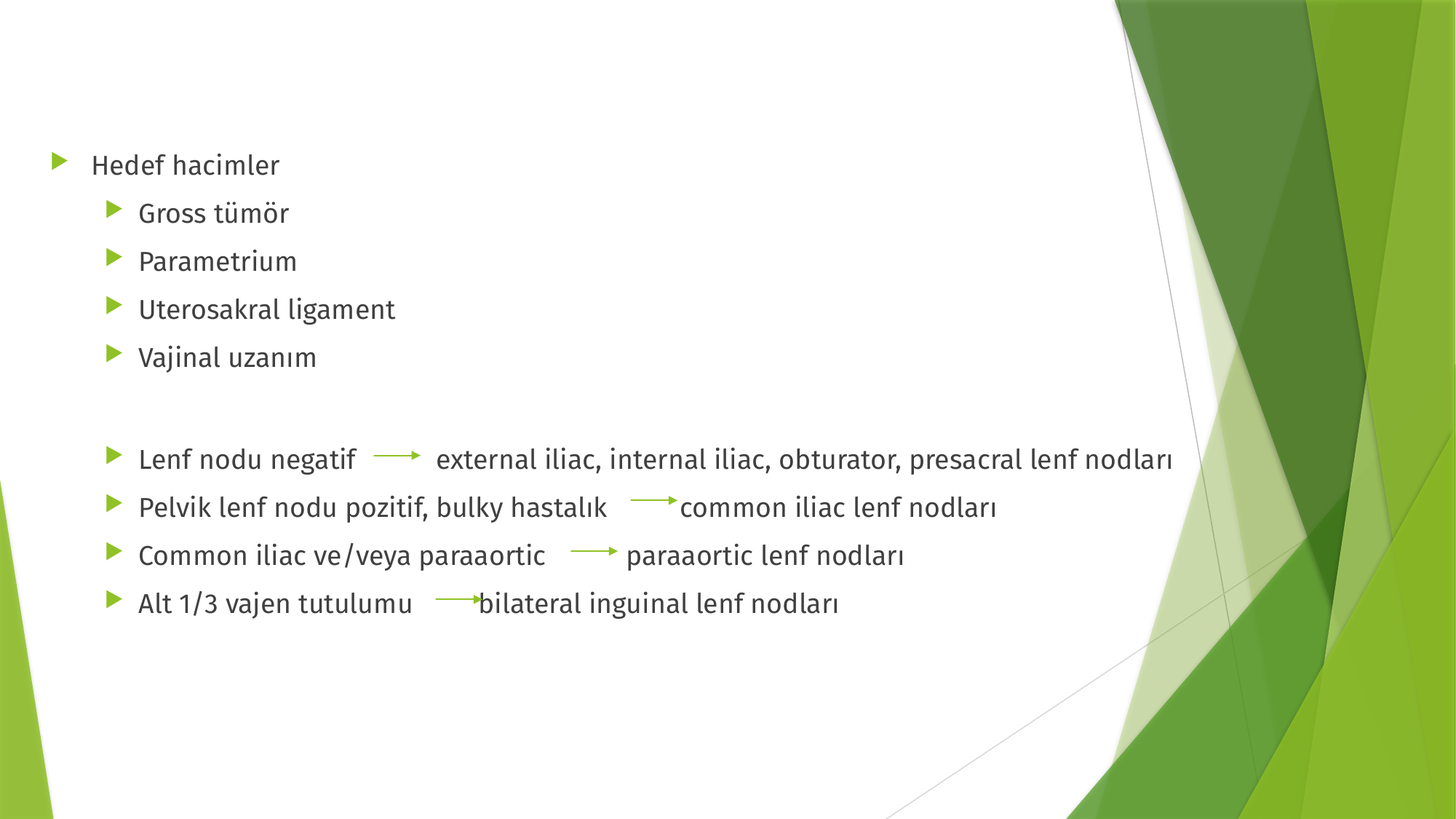

#
Hedef hacimler
Gross tümör
Parametrium
Uterosakral ligament
Vajinal uzanım

Lenf nodu negatif           external iliac, internal iliac, obturator, presacral lenf nodları
Pelvik lenf nodu pozitif, bulky hastalık          common iliac lenf nodları
Common iliac ve/veya paraaortic           paraaortic lenf nodları
Alt 1/3 vajen tutulumu         bilateral inguinal lenf nodları